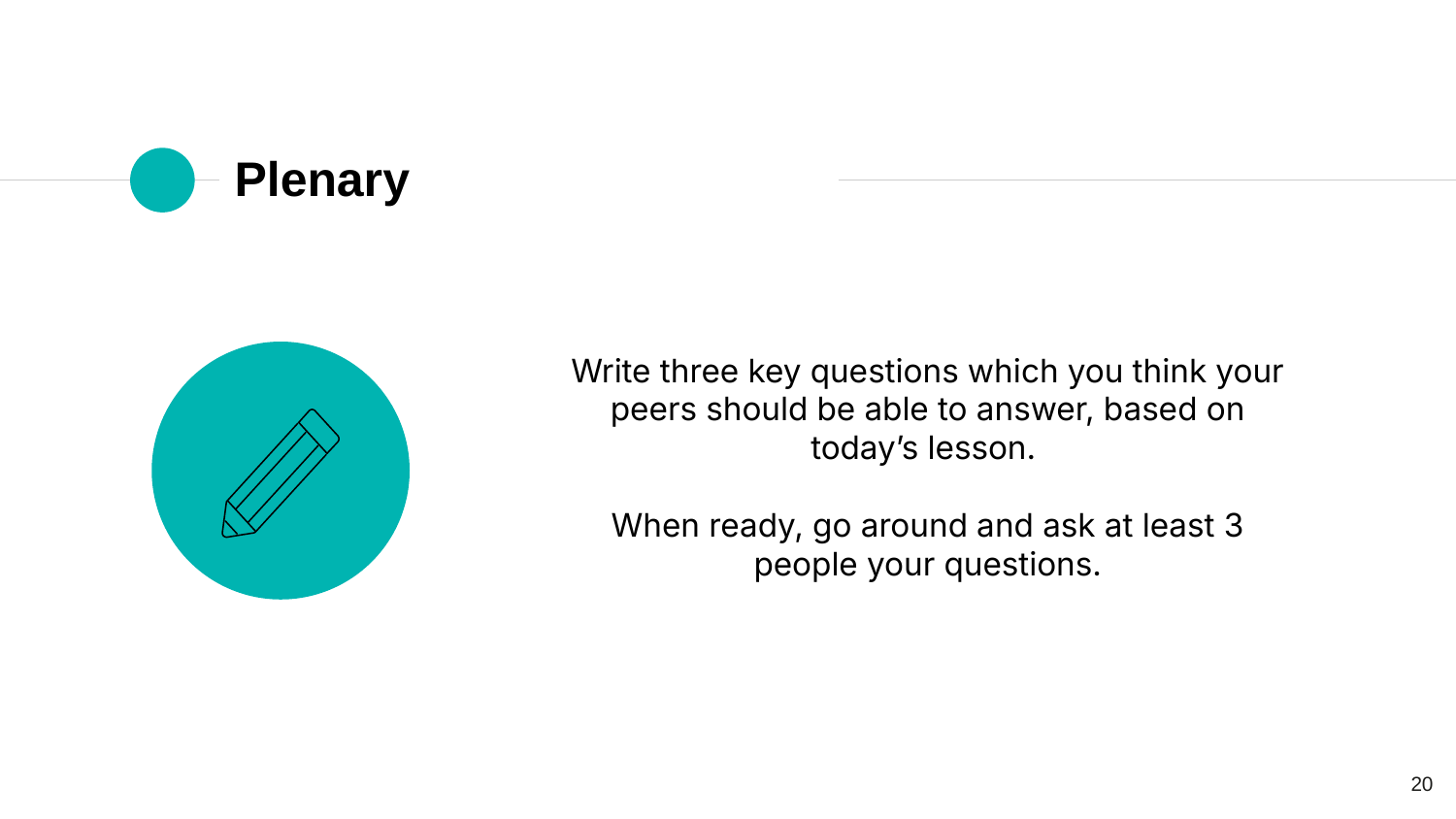

# Plenary
Write three key questions which you think your peers should be able to answer, based on today’s lesson.
When ready, go around and ask at least 3 people your questions.

20